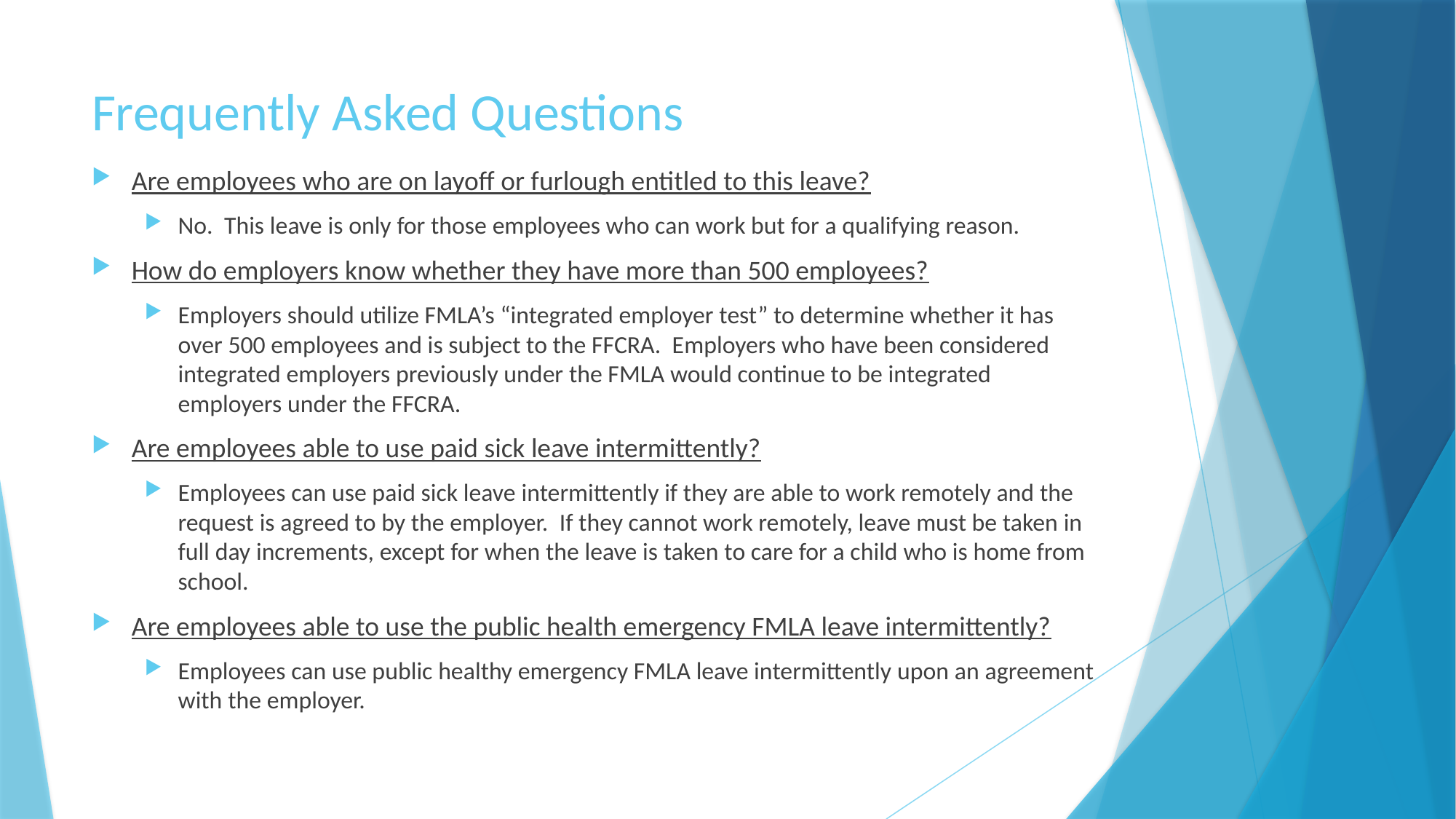

# Frequently Asked Questions
Are employees who are on layoff or furlough entitled to this leave?
No.  This leave is only for those employees who can work but for a qualifying reason.
How do employers know whether they have more than 500 employees?
Employers should utilize FMLA’s “integrated employer test” to determine whether it has over 500 employees and is subject to the FFCRA.  Employers who have been considered integrated employers previously under the FMLA would continue to be integrated employers under the FFCRA.
Are employees able to use paid sick leave intermittently?
Employees can use paid sick leave intermittently if they are able to work remotely and the request is agreed to by the employer.  If they cannot work remotely, leave must be taken in full day increments, except for when the leave is taken to care for a child who is home from school.
Are employees able to use the public health emergency FMLA leave intermittently?
Employees can use public healthy emergency FMLA leave intermittently upon an agreement with the employer.